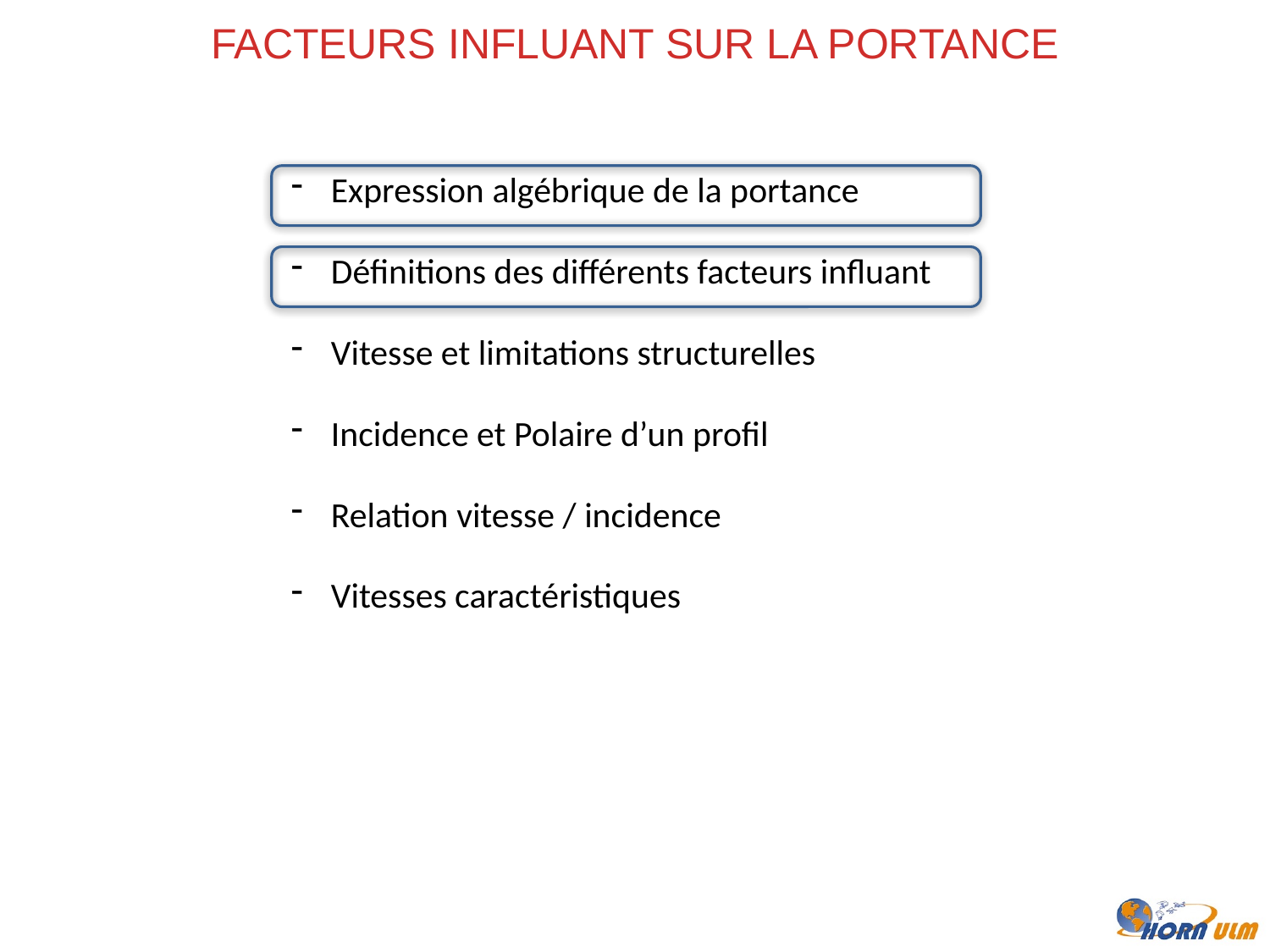

FACTEURS INFLUANT SUR LA PORTANCE

Expression algébrique de la portance
Définitions des différents facteurs influant
Vitesse et limitations structurelles
Incidence et Polaire d’un profil
Relation vitesse / incidence
Vitesses caractéristiques